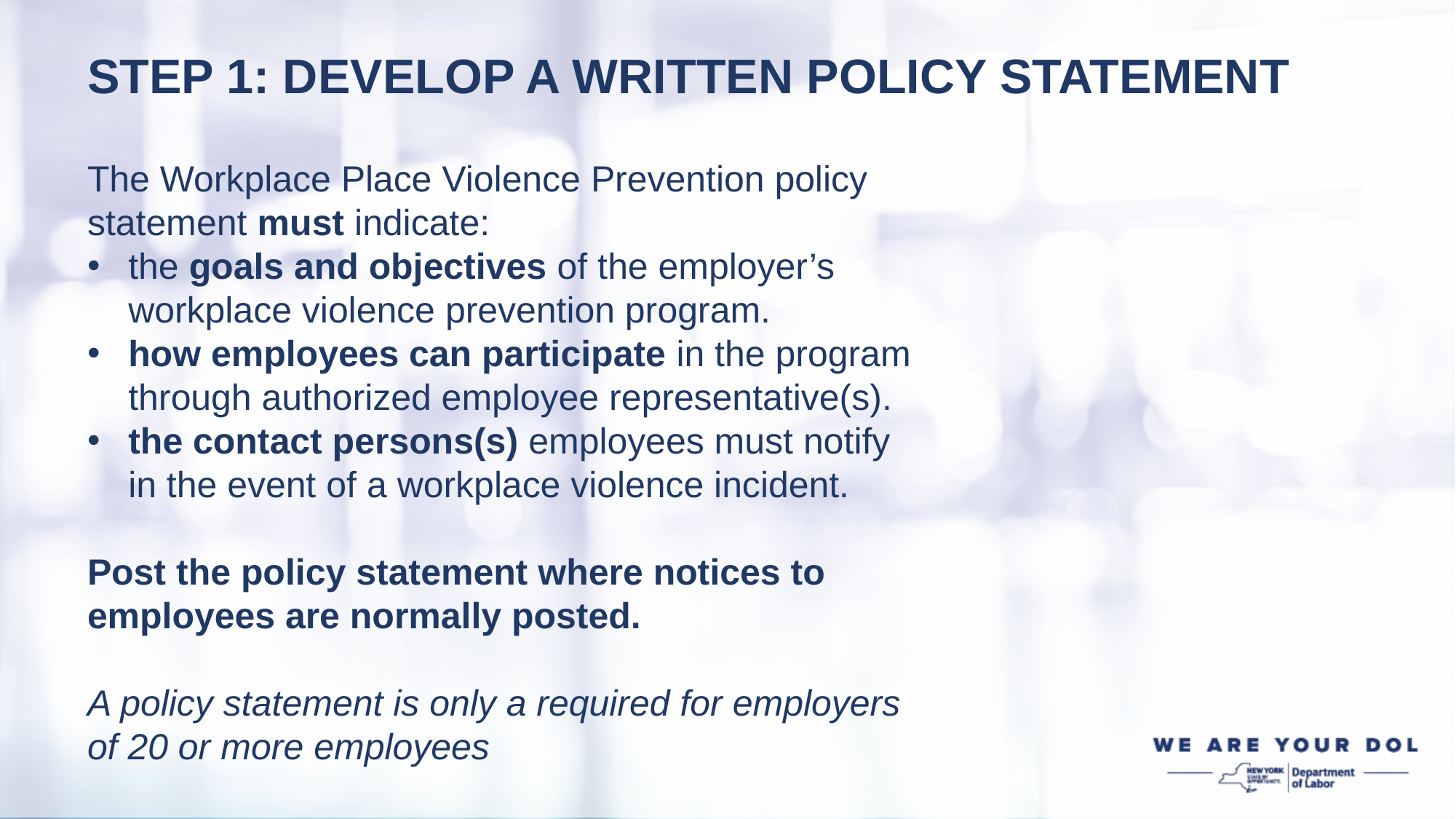

STEP 1: DEVELOP A WRITTEN POLICY STATEMENT
The Workplace Place Violence Prevention policy statement must indicate:
the goals and objectives of the employer’s workplace violence prevention program.
how employees can participate in the program through authorized employee representative(s).
the contact persons(s) employees must notify in the event of a workplace violence incident.

Post the policy statement where notices to employees are normally posted.

A policy statement is only a required for employers of 20 or more employees